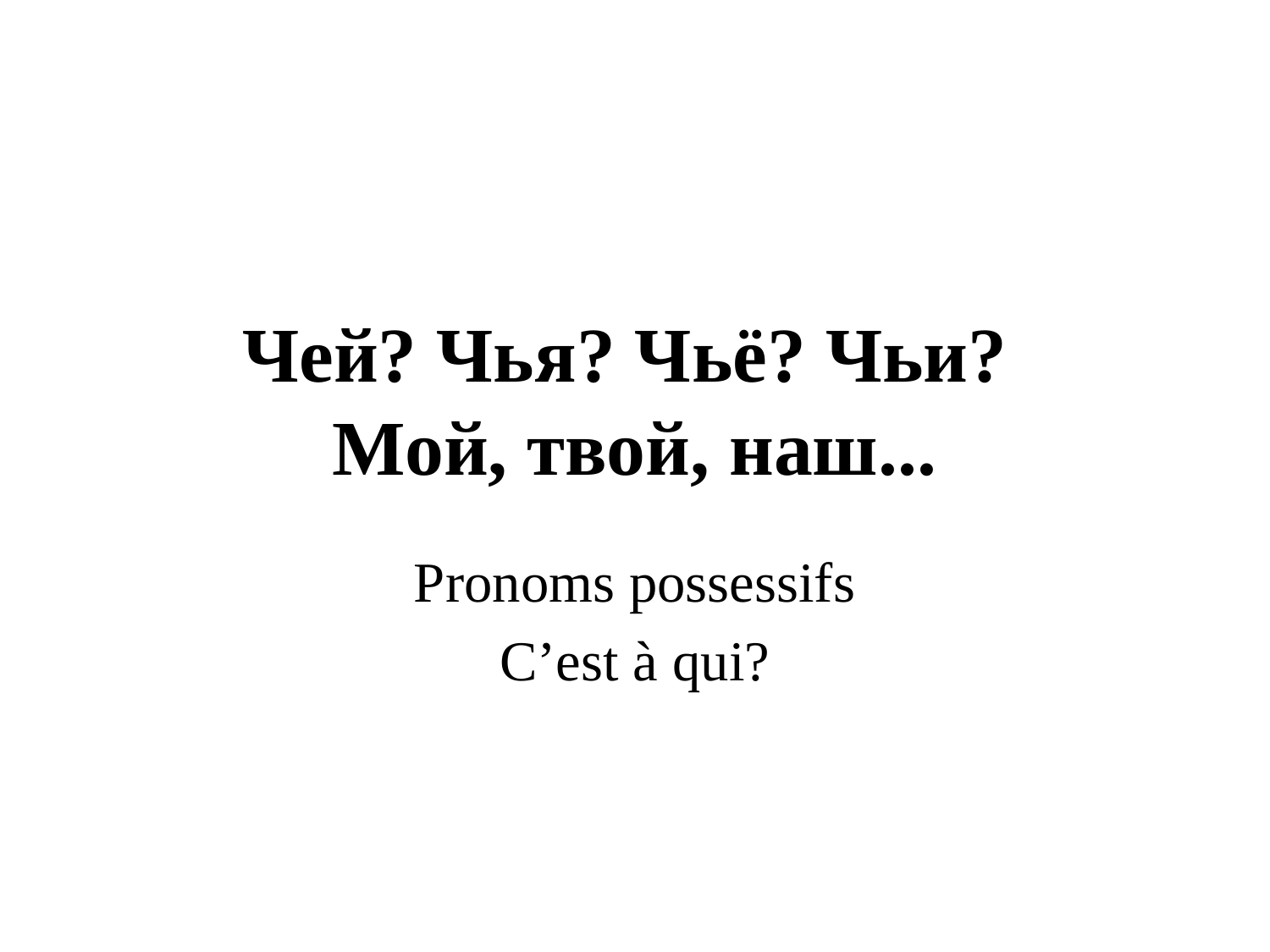

# Чей? Чья? Чьё? Чьи? Мой, твой, наш...
Pronoms possessifs
C’est à qui?